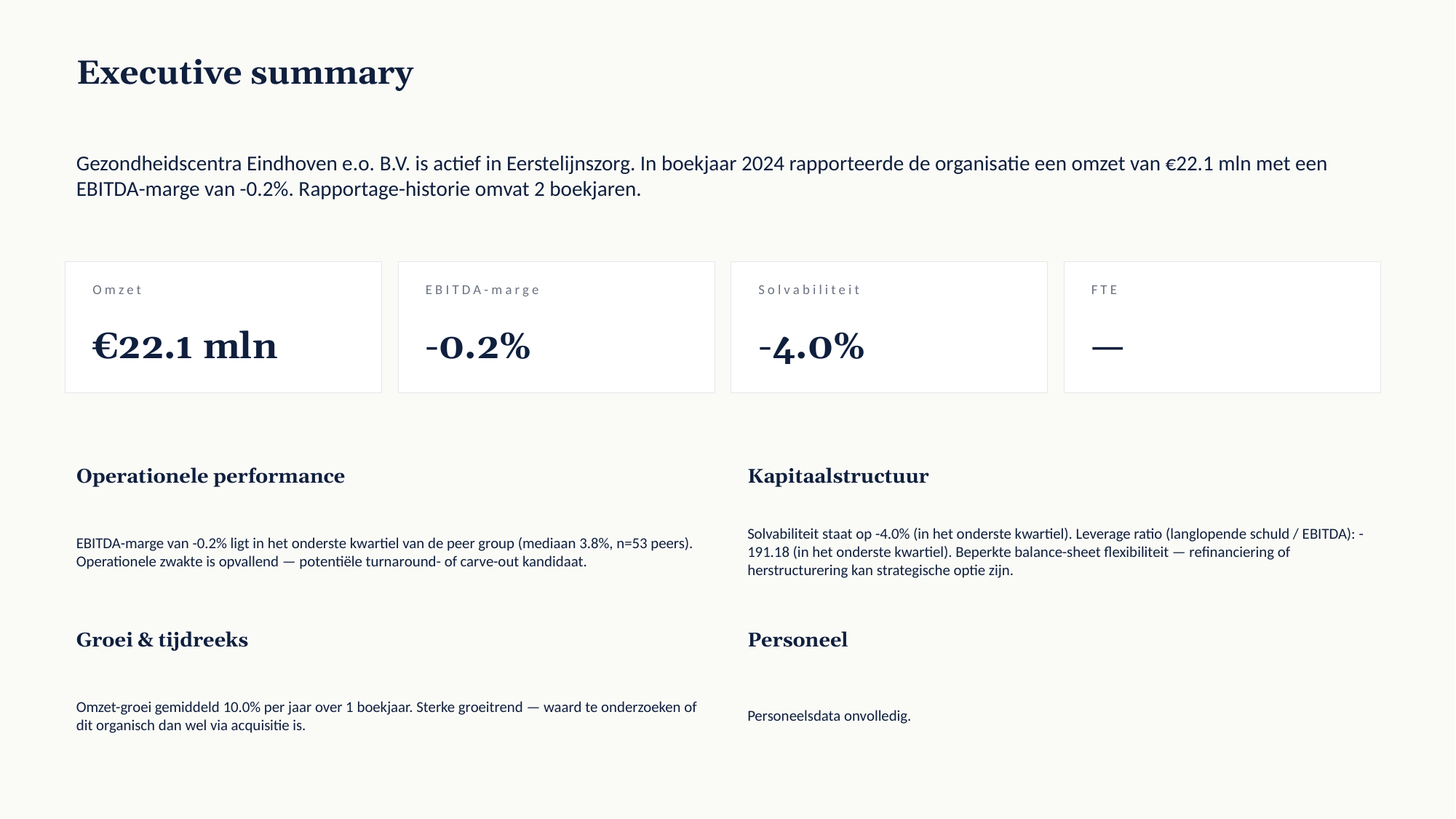

Executive summary
Gezondheidscentra Eindhoven e.o. B.V. is actief in Eerstelijnszorg. In boekjaar 2024 rapporteerde de organisatie een omzet van €22.1 mln met een EBITDA-marge van -0.2%. Rapportage-historie omvat 2 boekjaren.

Omzet
EBITDA-marge
Solvabiliteit
FTE
€22.1 mln
-0.2%
-4.0%
—
Operationele performance
Kapitaalstructuur
EBITDA-marge van -0.2% ligt in het onderste kwartiel van de peer group (mediaan 3.8%, n=53 peers). Operationele zwakte is opvallend — potentiële turnaround- of carve-out kandidaat.
Solvabiliteit staat op -4.0% (in het onderste kwartiel). Leverage ratio (langlopende schuld / EBITDA): -191.18 (in het onderste kwartiel). Beperkte balance-sheet flexibiliteit — refinanciering of herstructurering kan strategische optie zijn.
Groei & tijdreeks
Personeel
Omzet-groei gemiddeld 10.0% per jaar over 1 boekjaar. Sterke groeitrend — waard te onderzoeken of dit organisch dan wel via acquisitie is.
Personeelsdata onvolledig.